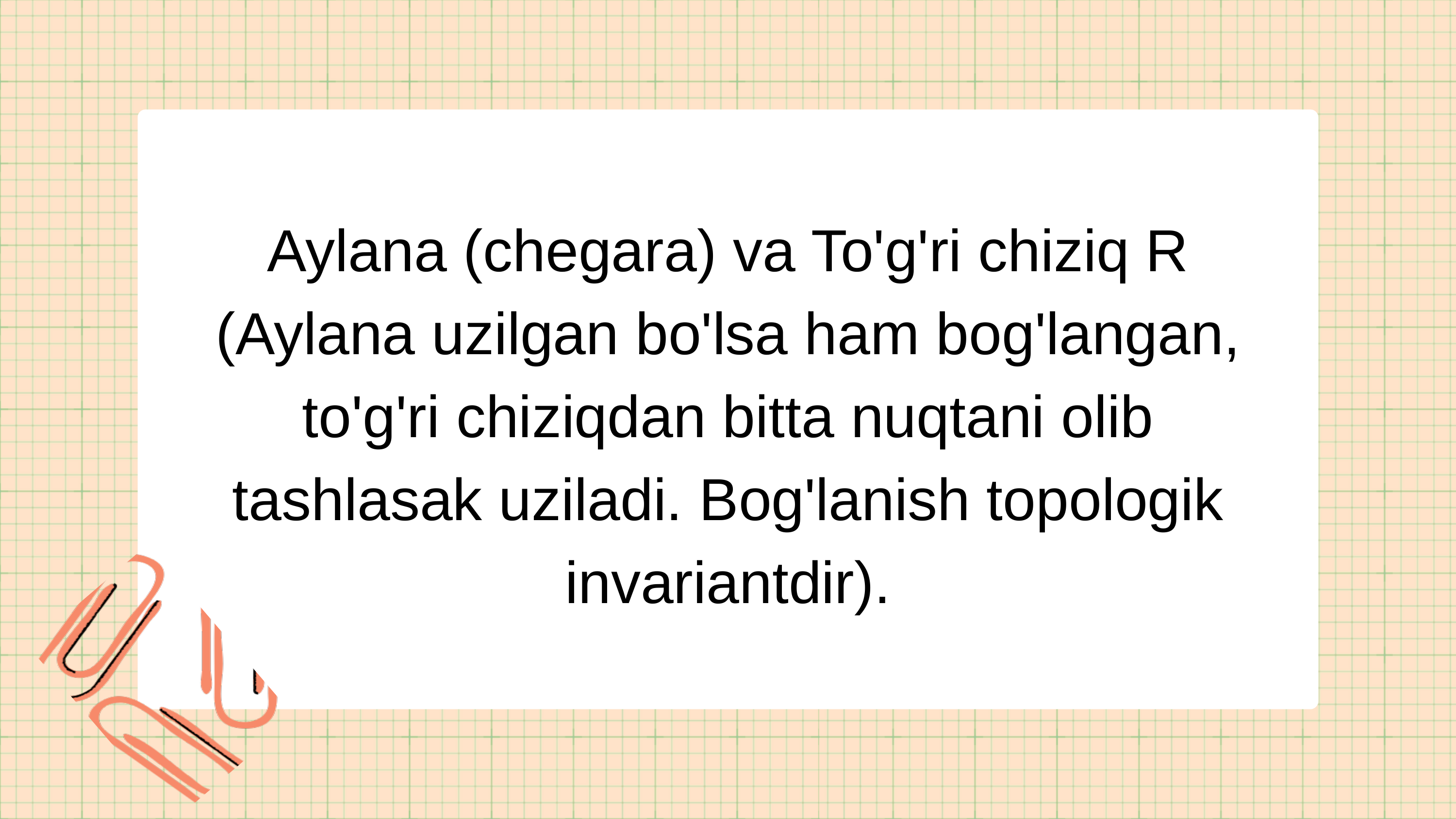

Aylana (chegara) va To'g'ri chiziq R (Aylana uzilgan bo'lsa ham bog'langan, to'g'ri chiziqdan bitta nuqtani olib tashlasak uziladi. Bog'lanish topologik invariantdir).